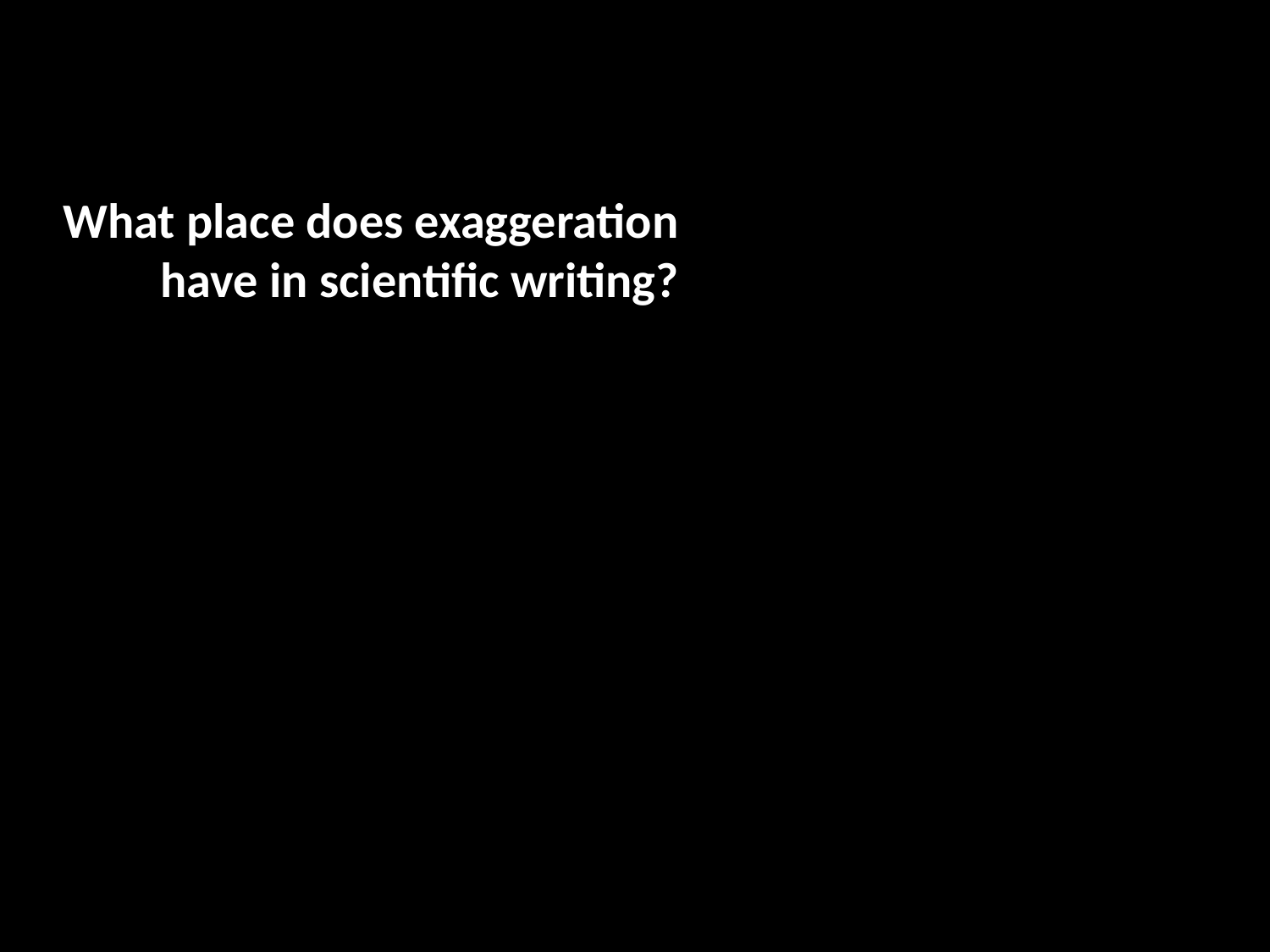

What place does exaggeration have in scientific writing?